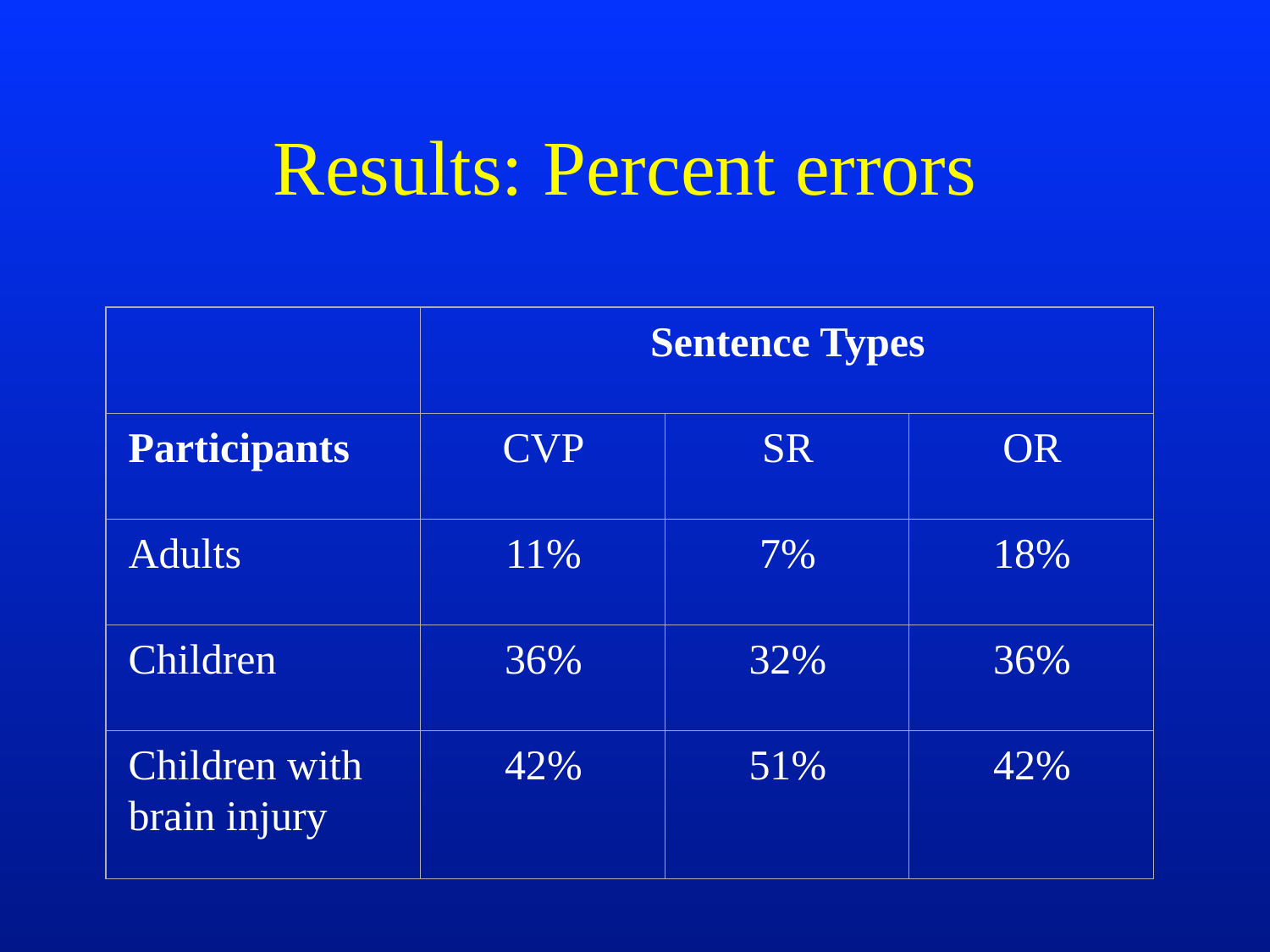

# Results: Percent errors

Sentence Types

Participants

CVP

SR

OR

Adults

11%

7%

18%

Children

36%

32%

36%

Children with brain injury

42%

51%

42%